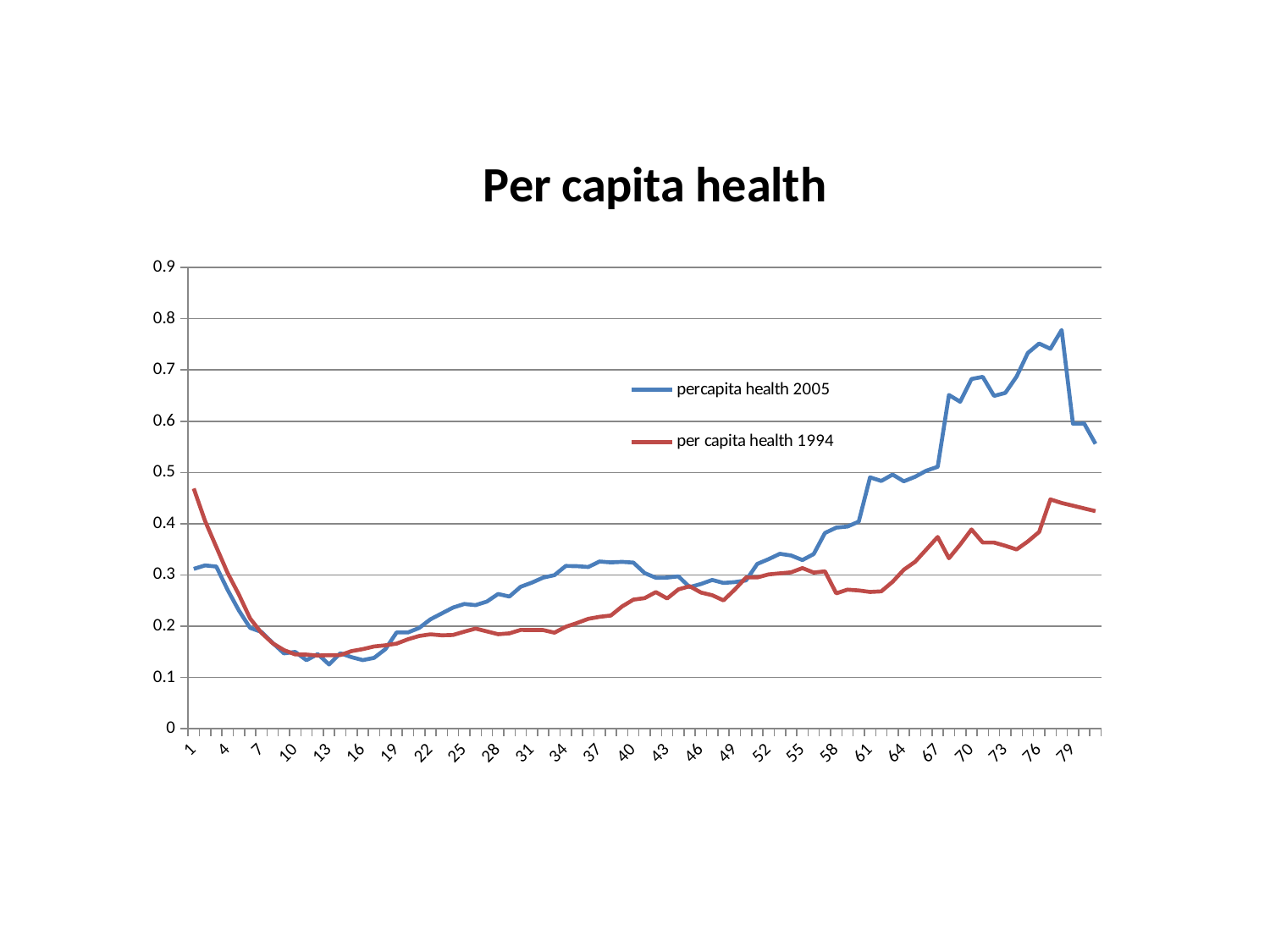

### Chart: Per capita health

| Category |  |  |
|---|---|---|